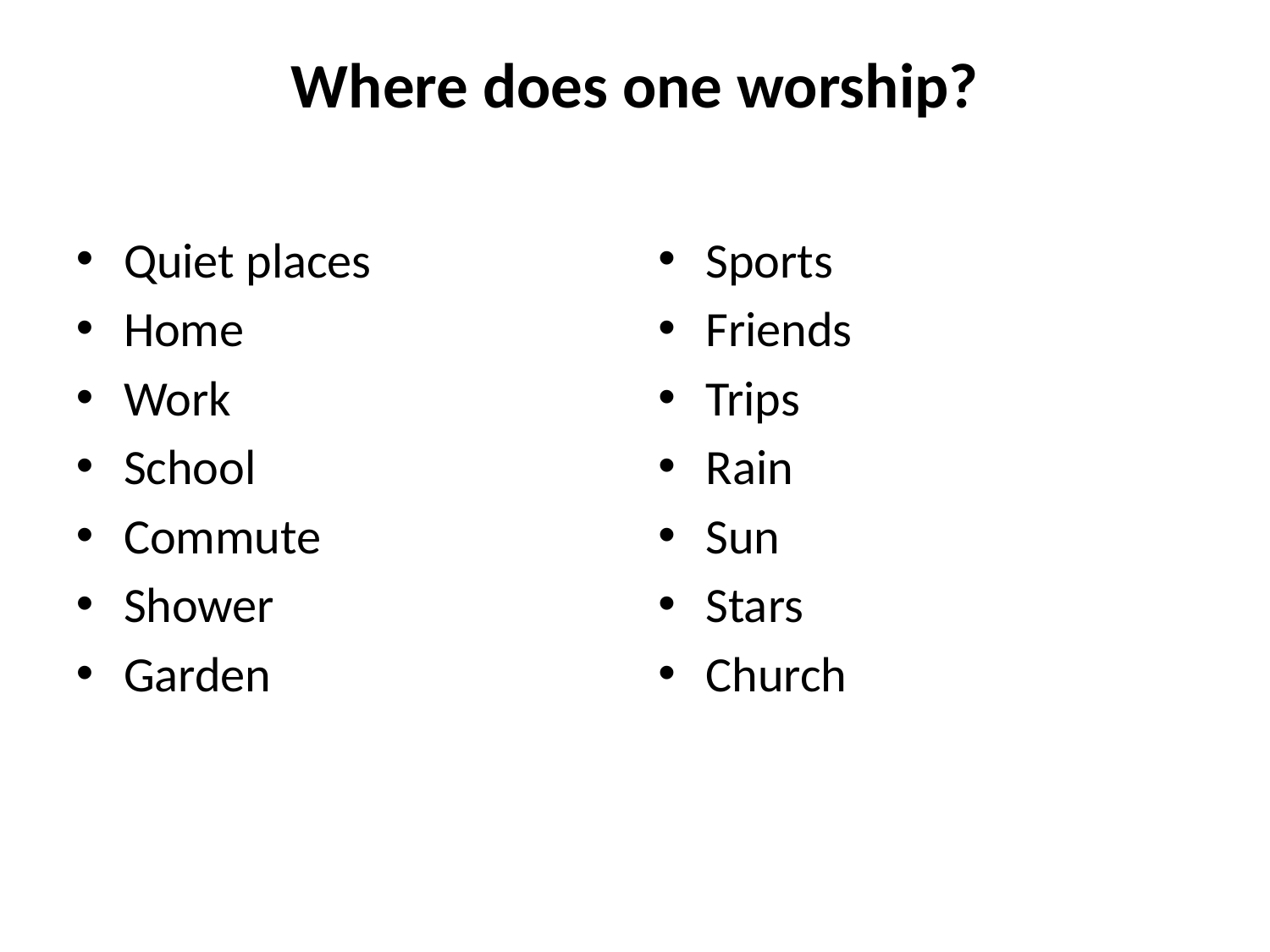

# Where does one worship?
Quiet places
Home
Work
School
Commute
Shower
Garden
Sports
Friends
Trips
Rain
Sun
Stars
Church